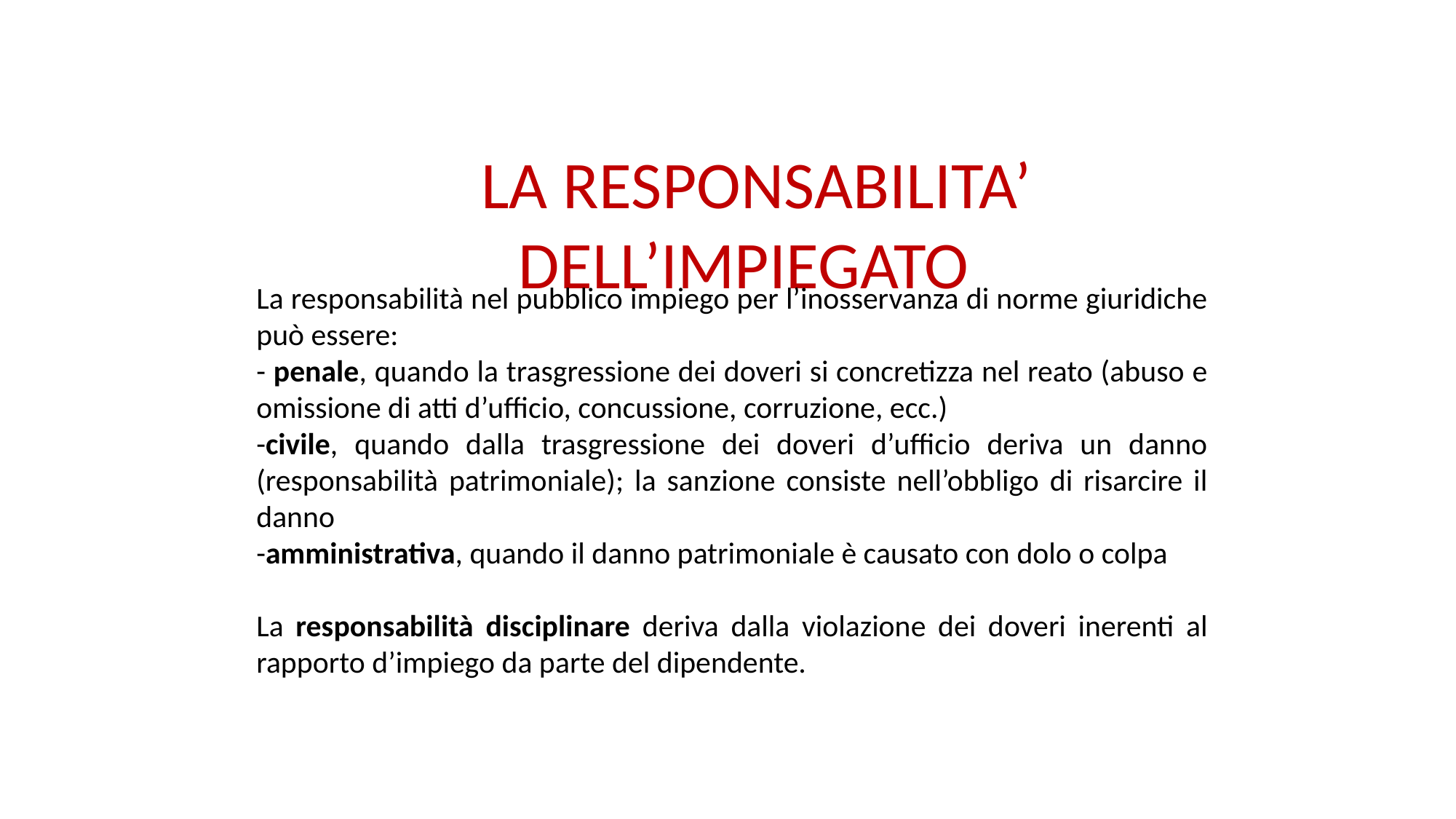

# LA RESPONSABILITA’ DELL’IMPIEGATO
La responsabilità nel pubblico impiego per l’inosservanza di norme giuridiche può essere:
- penale, quando la trasgressione dei doveri si concretizza nel reato (abuso e omissione di atti d’ufficio, concussione, corruzione, ecc.)
-civile, quando dalla trasgressione dei doveri d’ufficio deriva un danno (responsabilità patrimoniale); la sanzione consiste nell’obbligo di risarcire il danno
-amministrativa, quando il danno patrimoniale è causato con dolo o colpa

La responsabilità disciplinare deriva dalla violazione dei doveri inerenti al rapporto d’impiego da parte del dipendente.